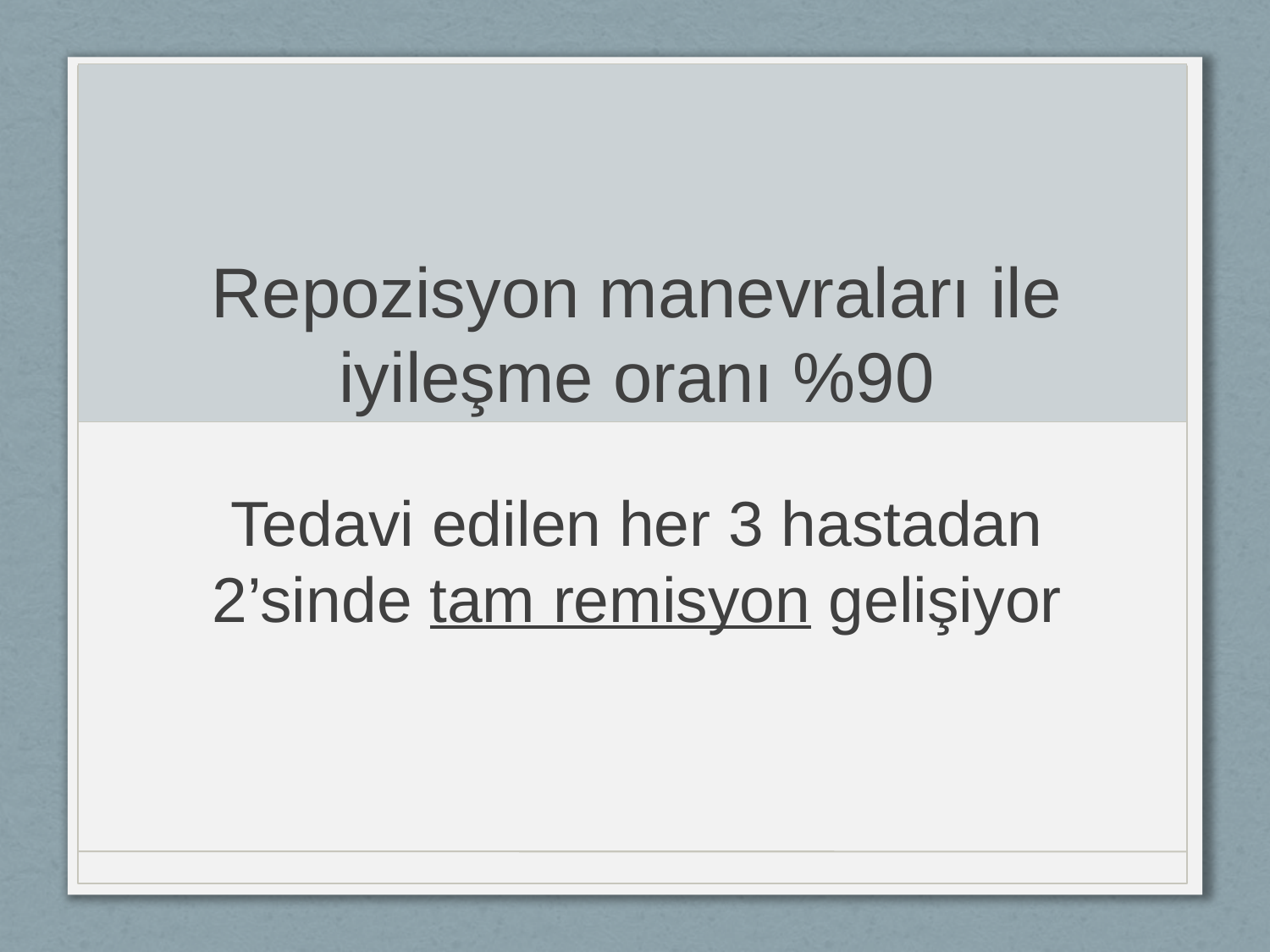

# Repozisyon manevraları ile iyileşme oranı %90
Tedavi edilen her 3 hastadan 2’sinde tam remisyon gelişiyor